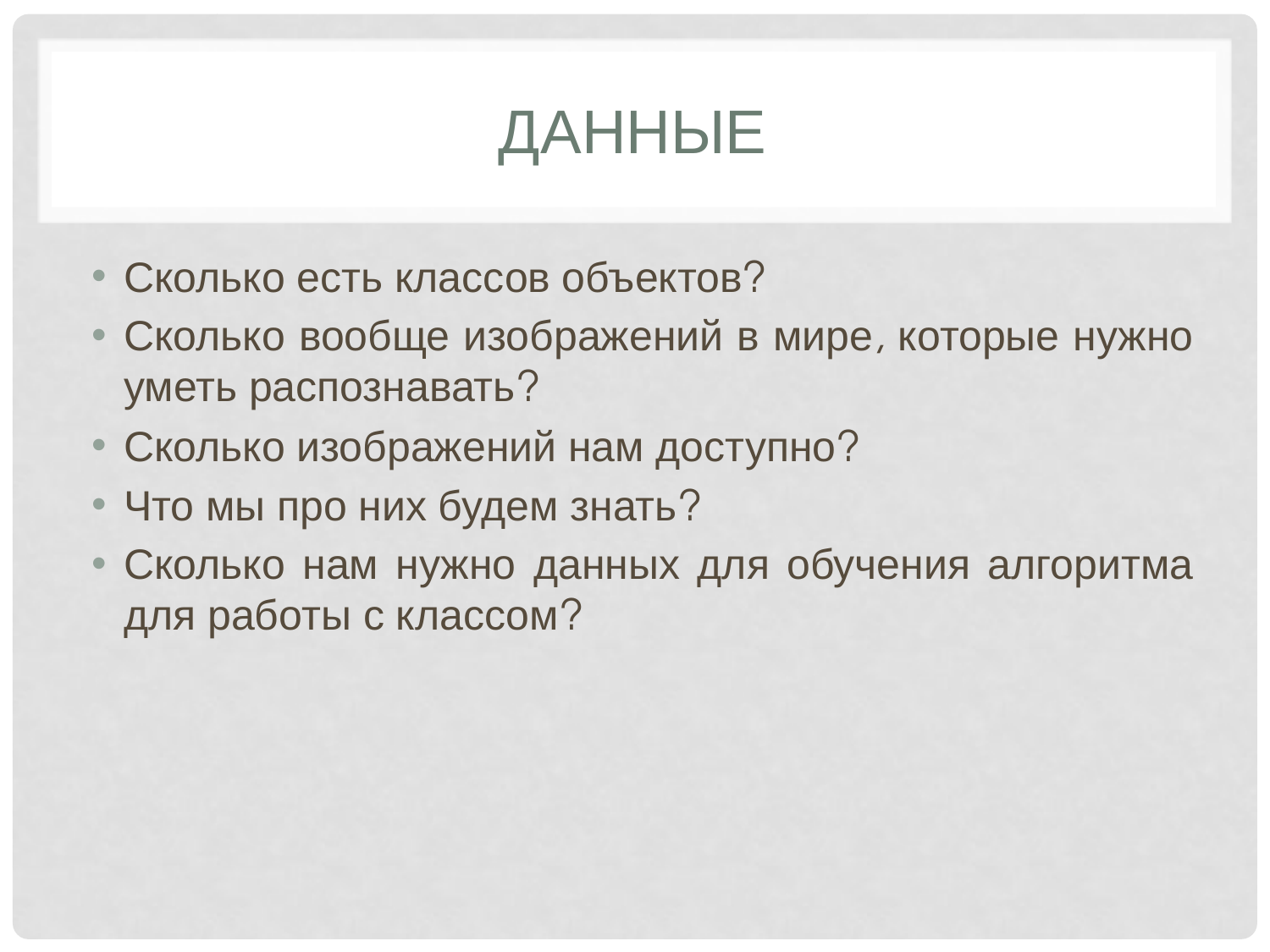

# Данные
Сколько есть классов объектов?
Сколько вообще изображений в мире, которые нужно уметь распознавать?
Сколько изображений нам доступно?
Что мы про них будем знать?
Сколько нам нужно данных для обучения алгоритма для работы с классом?